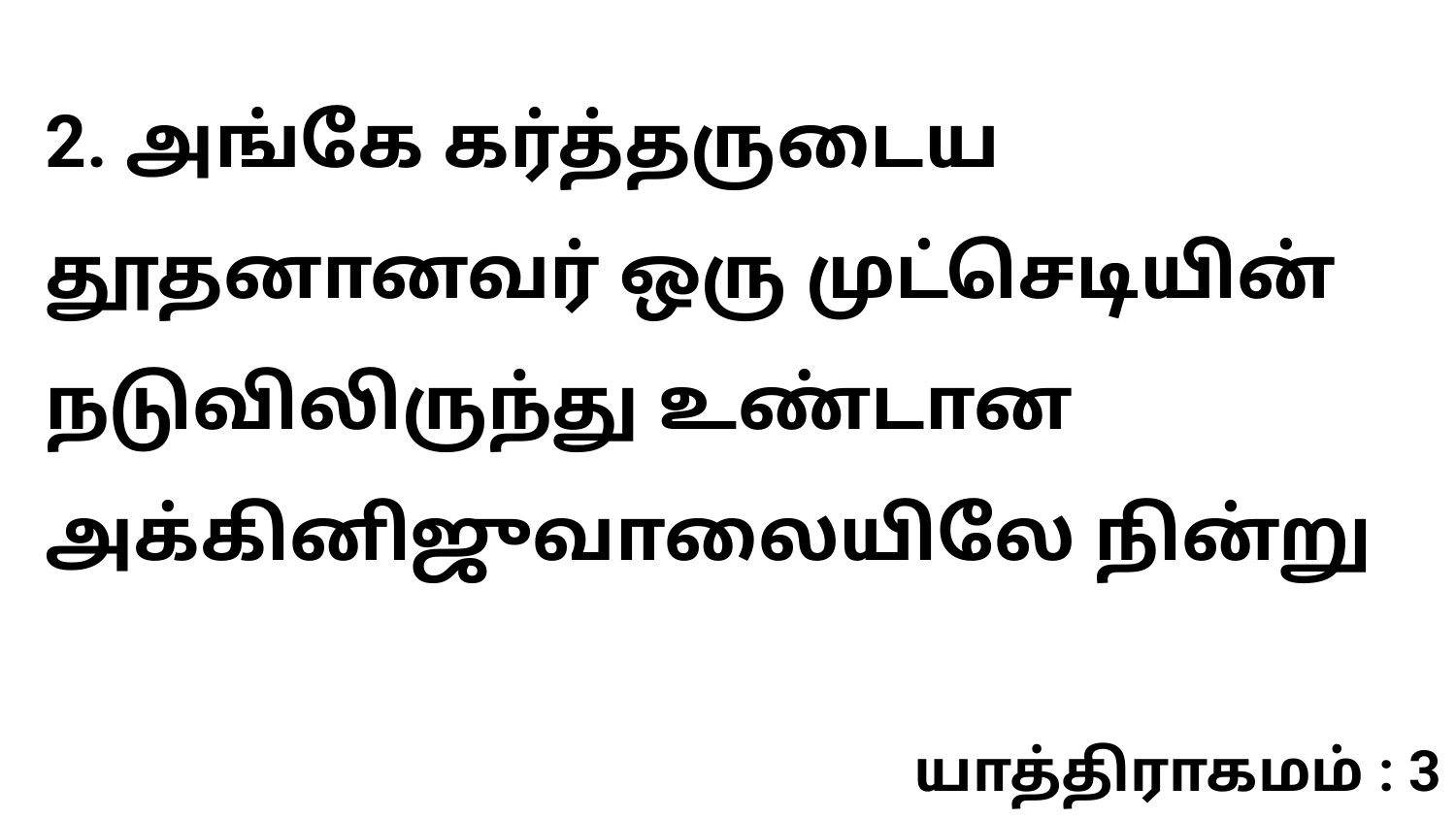

2. அங்கே கர்த்தருடைய தூதனானவர் ஒரு முட்செடியின் நடுவிலிருந்து உண்டான அக்கினிஜுவாலையிலே நின்று
யாத்திராகமம் : 3